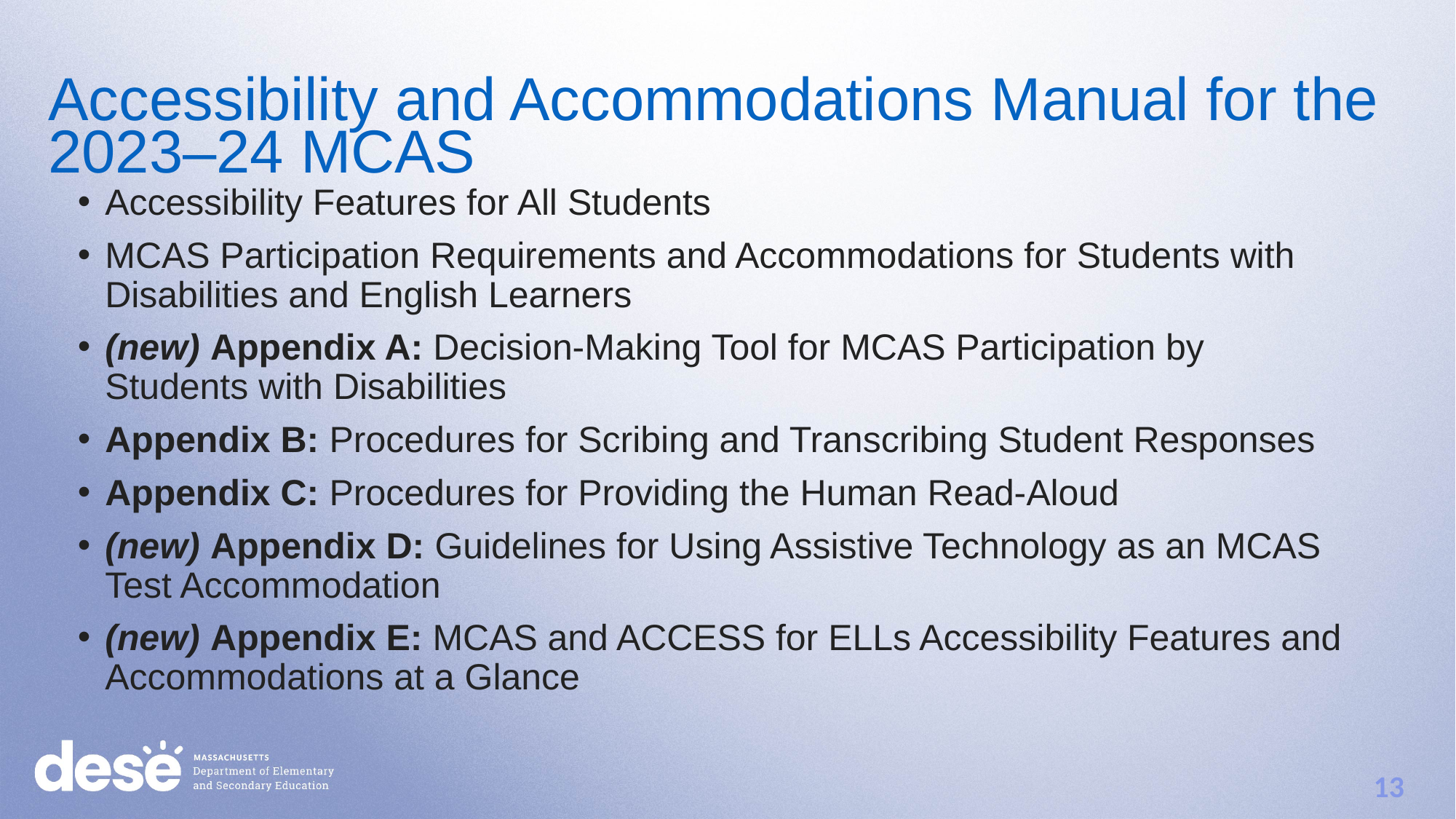

Accessibility and Accommodations Manual for the 2023–24 MCAS
Accessibility Features for All Students
MCAS Participation Requirements and Accommodations for Students with Disabilities and English Learners
(new) Appendix A: Decision-Making Tool for MCAS Participation by Students with Disabilities
Appendix B: Procedures for Scribing and Transcribing Student Responses
Appendix C: Procedures for Providing the Human Read-Aloud
(new) Appendix D: Guidelines for Using Assistive Technology as an MCAS Test Accommodation
(new) Appendix E: MCAS and ACCESS for ELLs Accessibility Features and Accommodations at a Glance